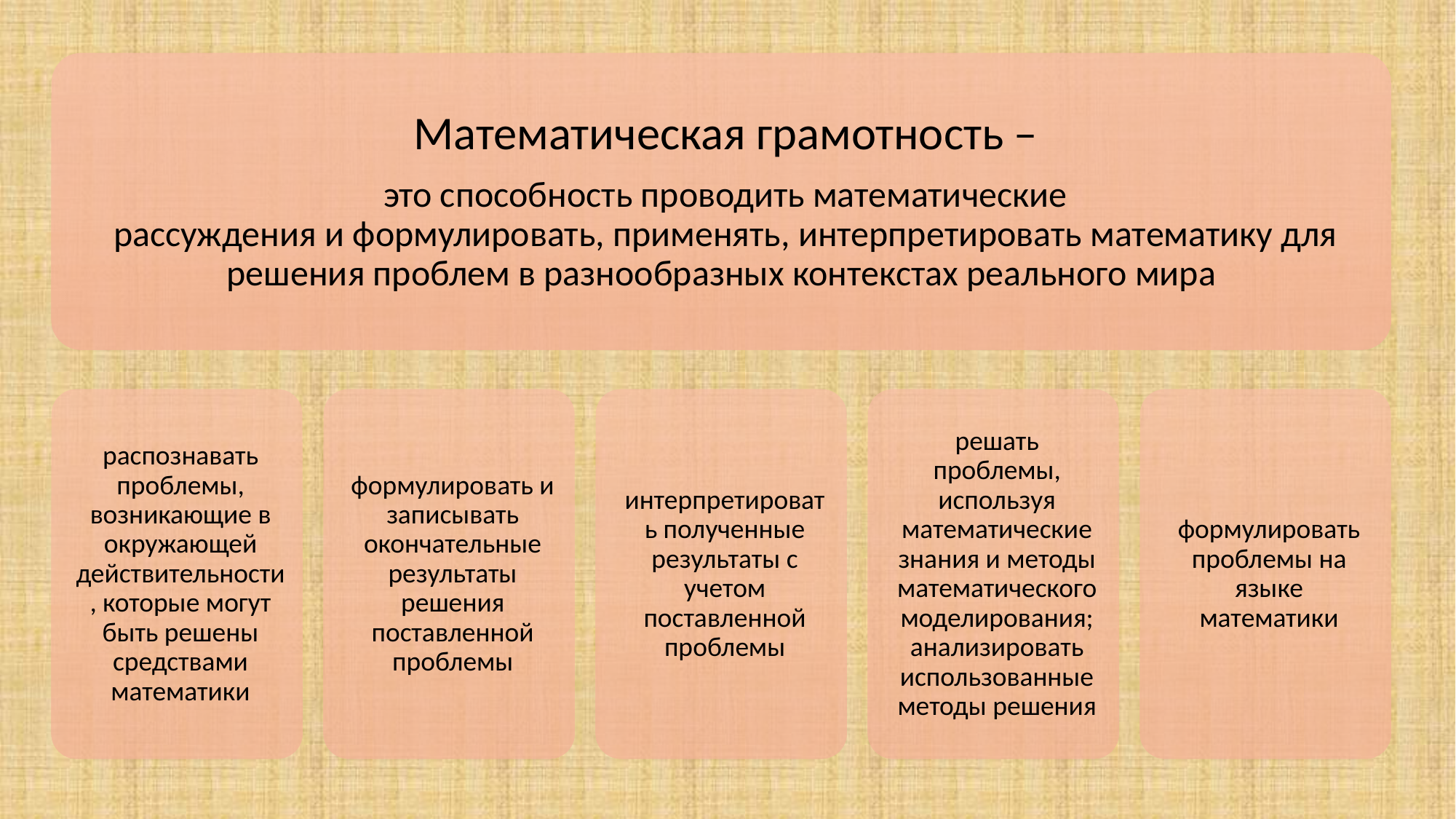

Математическая грамотность –
это способность проводить математические
рассуждения и формулировать, применять, интерпретировать математику для
решения проблем в разнообразных контекстах реального мира
распознавать проблемы, возникающие в окружающей действительности, которые могут быть решены средствами математики
формулировать и записывать окончательные результаты решения поставленной проблемы
интерпретировать полученные результаты с учетом поставленной проблемы
решать проблемы, используя математические знания и методы математического моделирования;
анализировать использованные методы решения
формулировать проблемы на языке математики